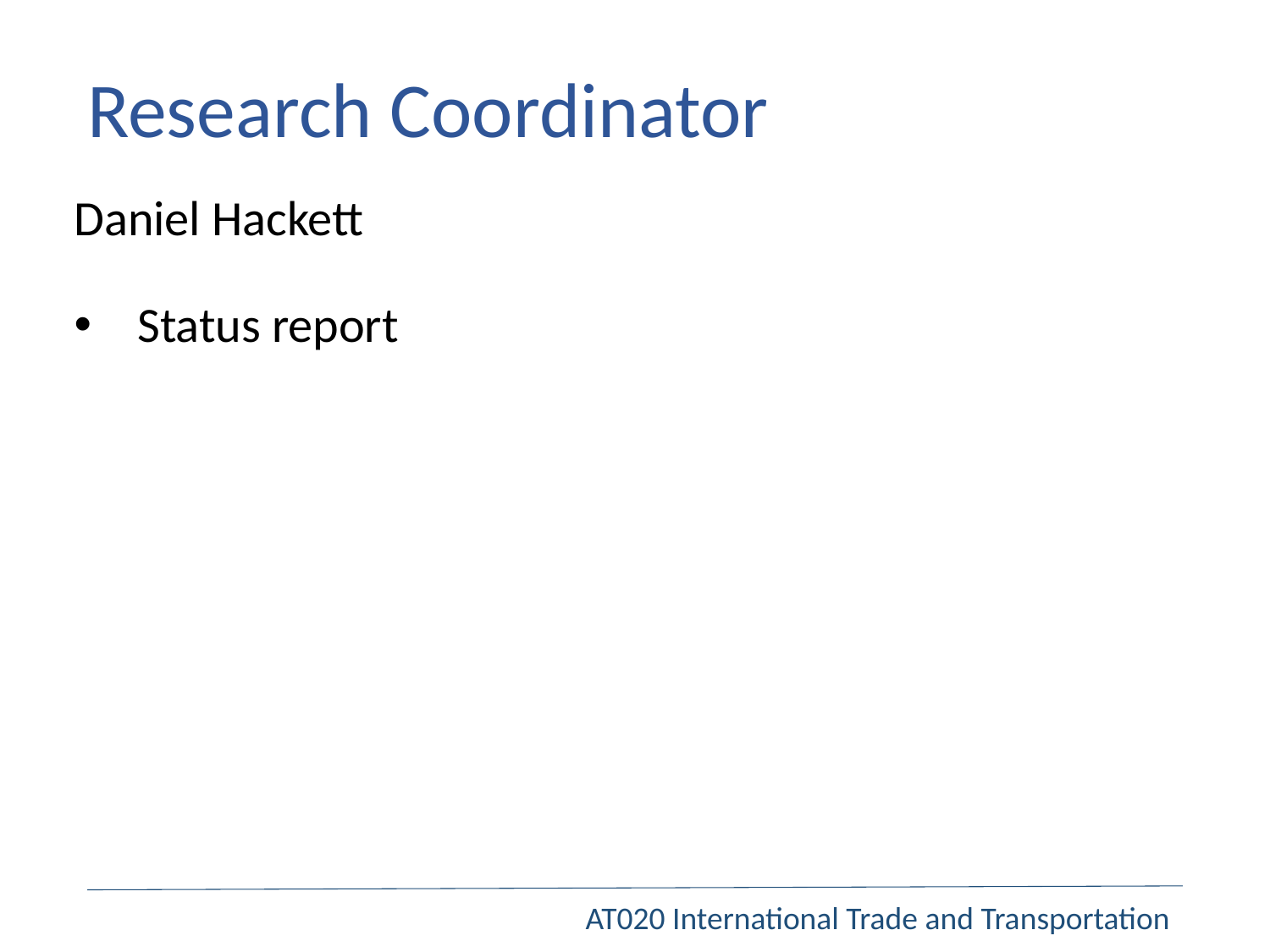

# Research Coordinator
Daniel Hackett

Status report
AT020 International Trade and Transportation